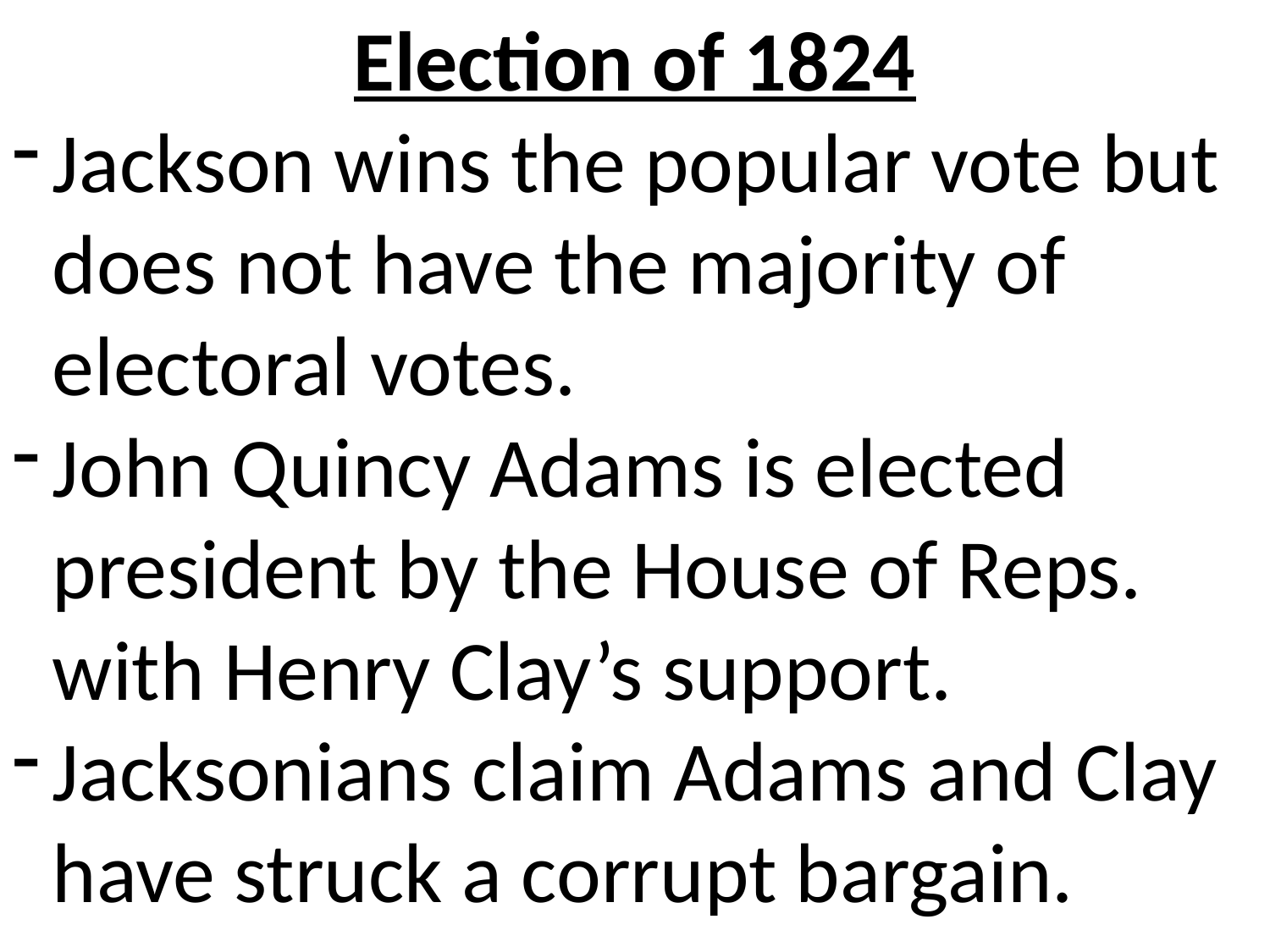

Election of 1824
Jackson wins the popular vote but does not have the majority of electoral votes.
John Quincy Adams is elected president by the House of Reps. with Henry Clay’s support.
Jacksonians claim Adams and Clay have struck a corrupt bargain.